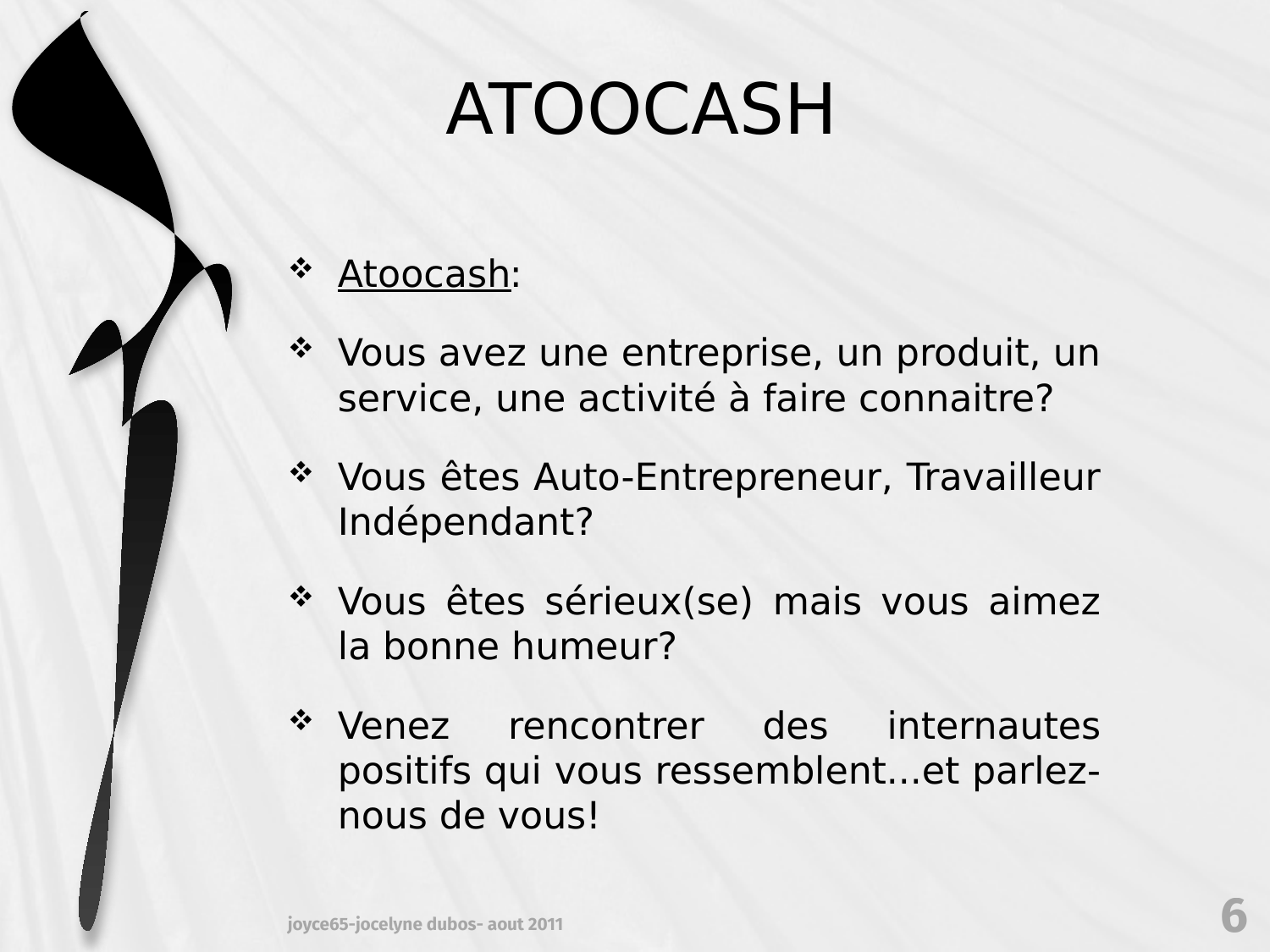

# ATOOCASH
Atoocash:
Vous avez une entreprise, un produit, un service, une activité à faire connaitre?
Vous êtes Auto-Entrepreneur, Travailleur Indépendant?
Vous êtes sérieux(se) mais vous aimez la bonne humeur?
Venez rencontrer des internautes positifs qui vous ressemblent...et parlez-nous de vous!
6
joyce65-jocelyne dubos- aout 2011